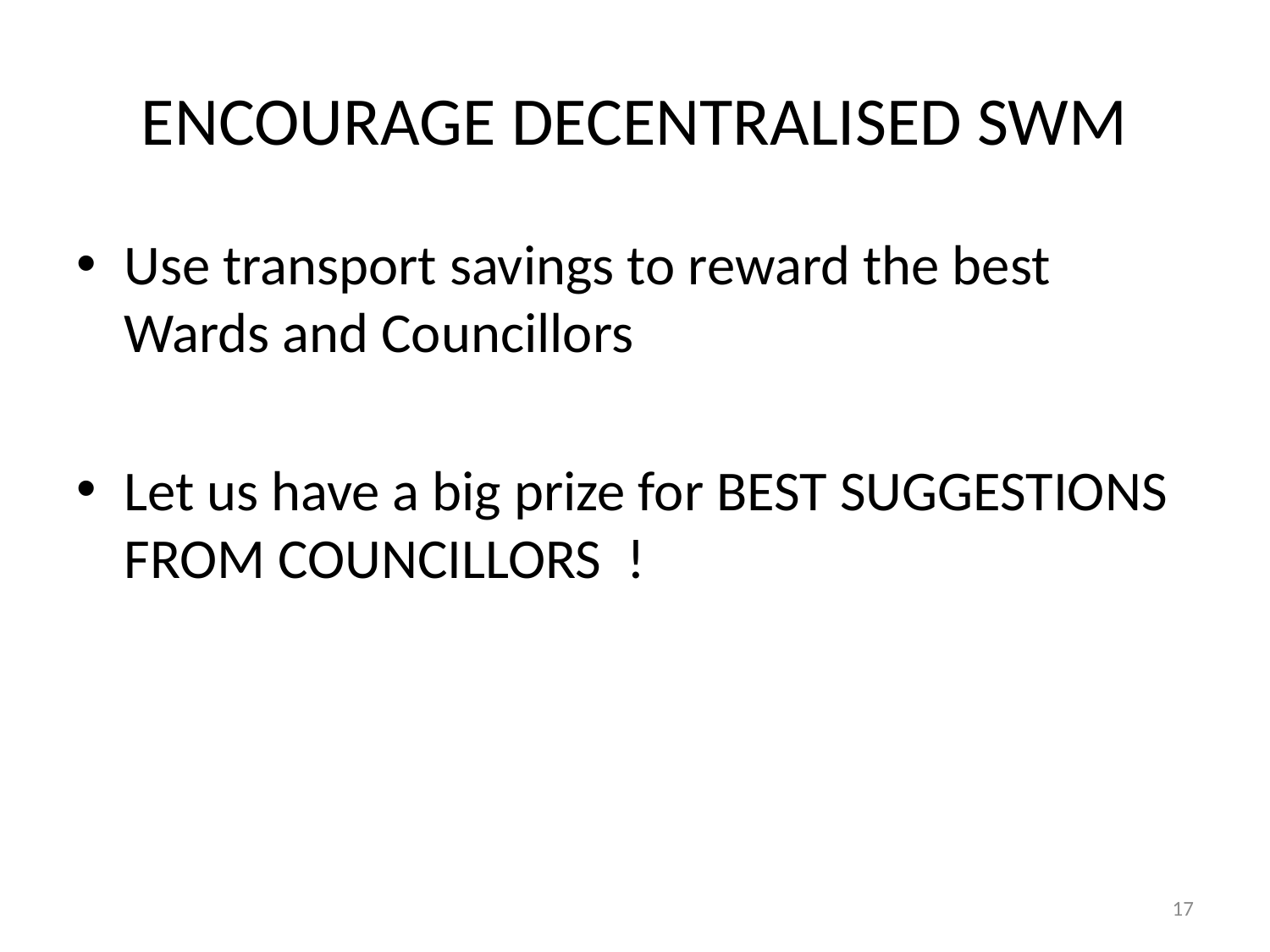

# ENCOURAGE DECENTRALISED SWM
Use transport savings to reward the best Wards and Councillors

Let us have a big prize for BEST SUGGESTIONS FROM COUNCILLORS  !
17